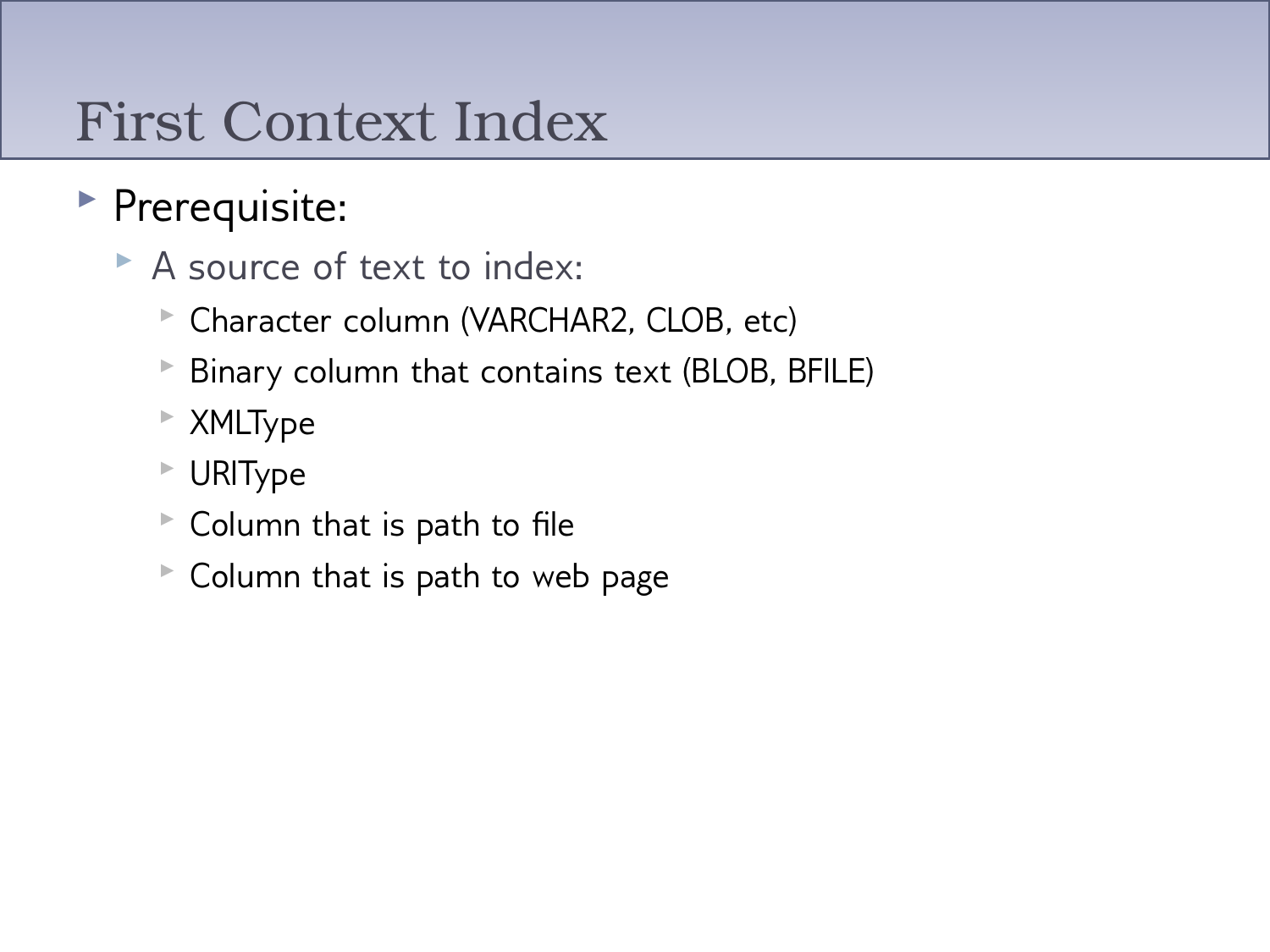

# First Context Index
Prerequisite:
A source of text to index:
Character column (VARCHAR2, CLOB, etc)
Binary column that contains text (BLOB, BFILE)
XMLType
URIType
Column that is path to file
Column that is path to web page